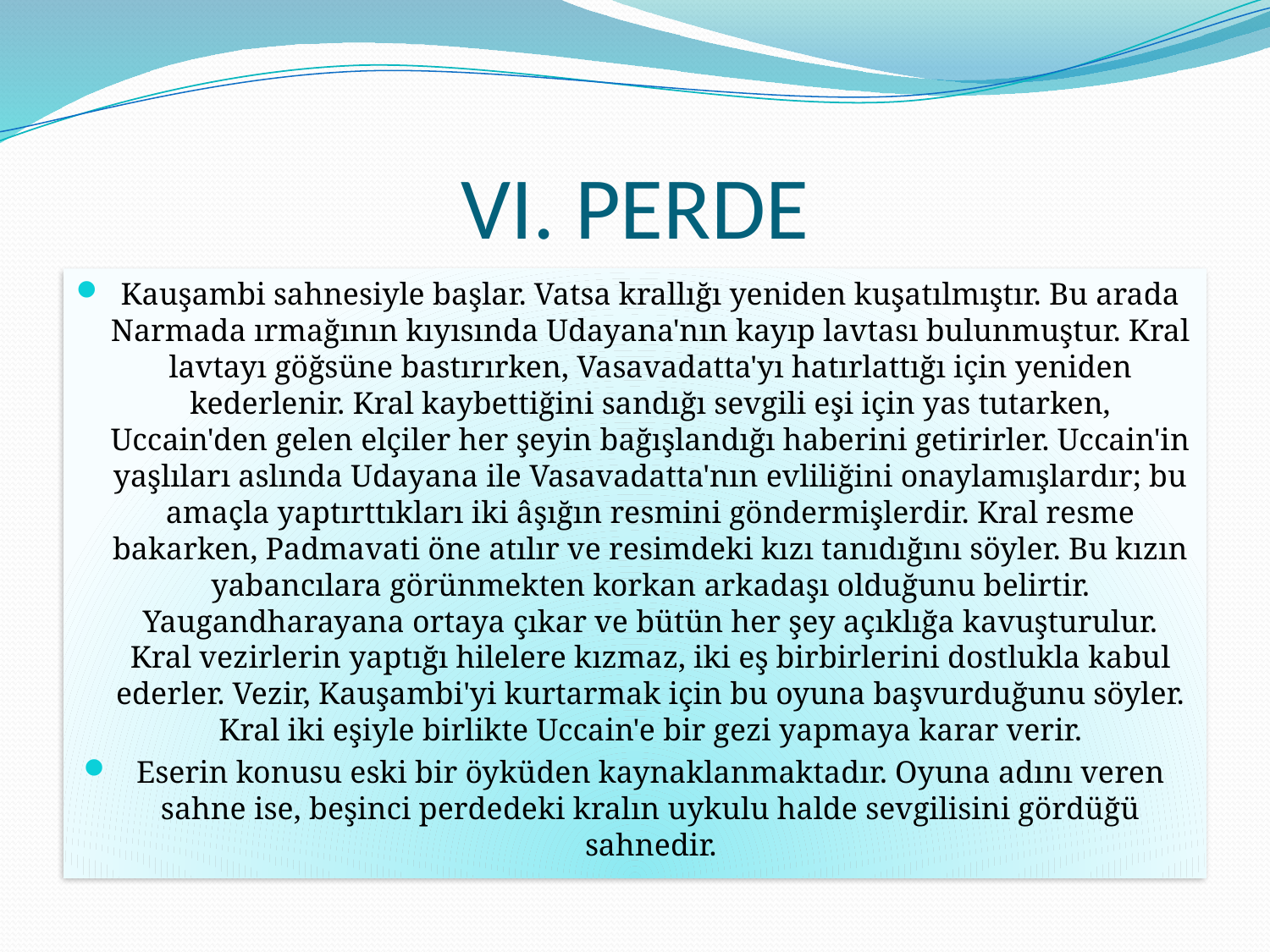

# VI. PERDE
Kauşambi sahnesiyle başlar. Vatsa krallığı yeniden kuşatılmıştır. Bu arada Narmada ırmağının kıyısında Udayana'nın kayıp lavtası bulunmuştur. Kral lavtayı göğsüne bastırırken, Vasavadatta'yı hatırlattığı için yeniden kederlenir. Kral kaybettiğini sandığı sevgili eşi için yas tutarken, Uccain'den gelen elçiler her şeyin bağışlandığı haberini getirirler. Uccain'in yaşlıları aslında Udayana ile Vasavadatta'nın evliliğini onaylamışlardır; bu amaçla yaptırttıkları iki âşığın resmini göndermişlerdir. Kral resme bakarken, Padmavati öne atılır ve resimdeki kızı tanıdığını söyler. Bu kızın yabancılara görünmekten korkan arkadaşı olduğunu belirtir. Yaugandharayana ortaya çıkar ve bütün her şey açıklığa kavuşturulur. Kral vezirlerin yaptığı hilelere kızmaz, iki eş birbirlerini dostlukla kabul ederler. Vezir, Kauşambi'yi kurtarmak için bu oyuna başvurduğunu söyler. Kral iki eşiyle birlikte Uccain'e bir gezi yapmaya karar verir.
Eserin konusu eski bir öyküden kaynaklanmaktadır. Oyuna adını veren sahne ise, beşinci perdedeki kralın uykulu halde sevgilisini gördüğü sahnedir.